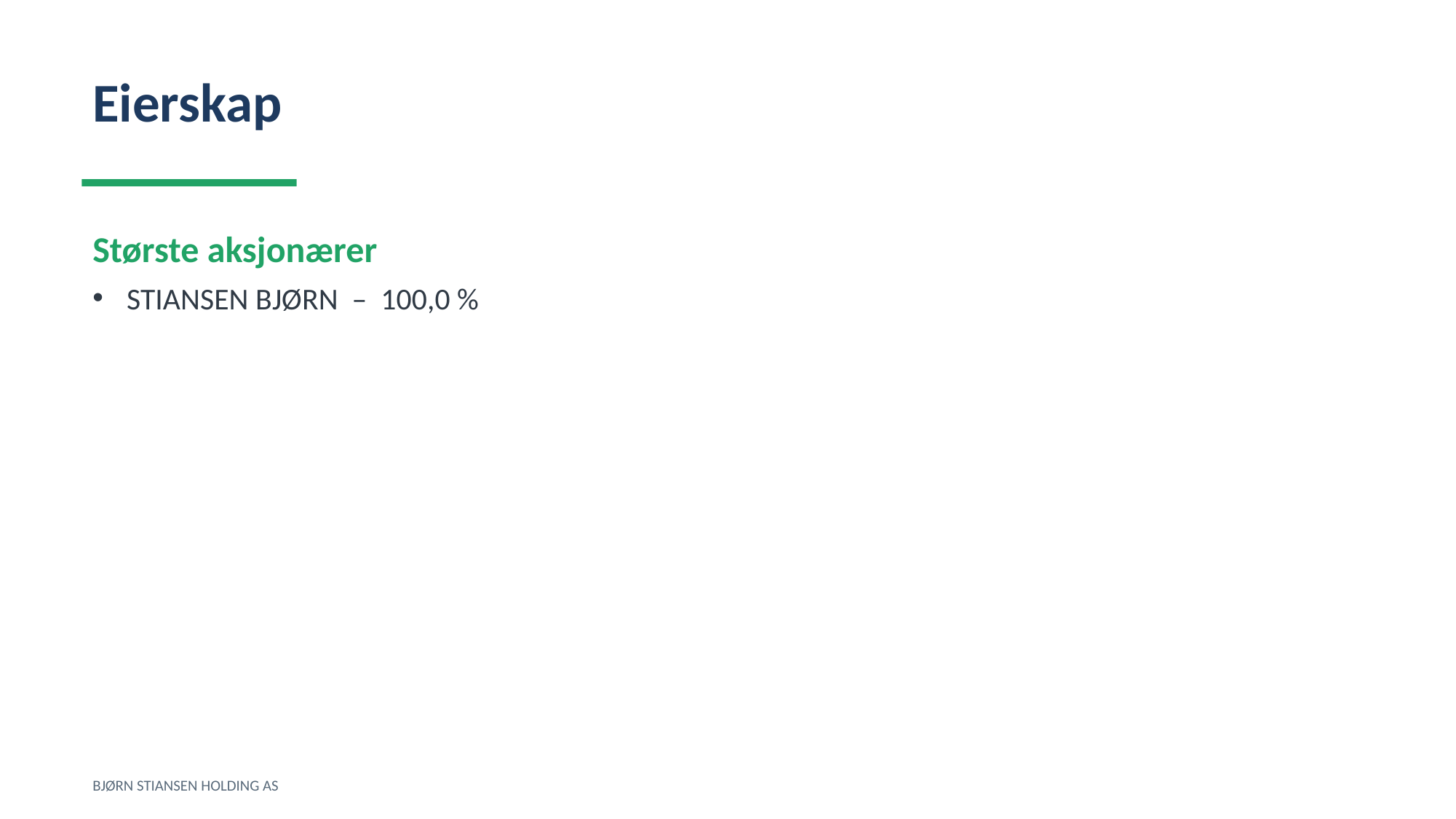

Eierskap

Største aksjonærer
STIANSEN BJØRN  –  100,0 %
BJØRN STIANSEN HOLDING AS